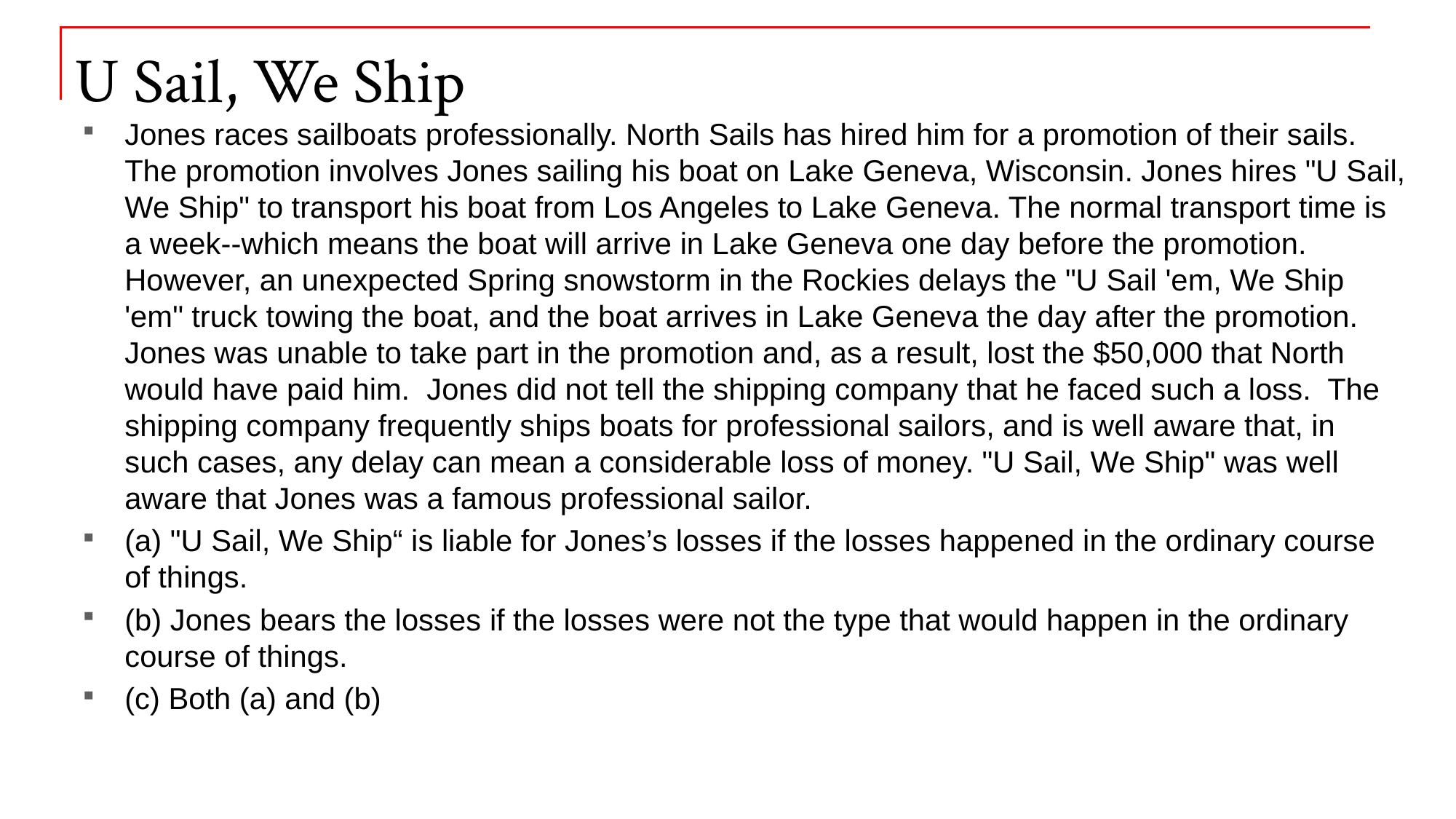

# U Sail, We Ship
Jones races sailboats professionally. North Sails has hired him for a promotion of their sails.  The promotion involves Jones sailing his boat on Lake Geneva, Wisconsin. Jones hires "U Sail, We Ship" to transport his boat from Los Angeles to Lake Geneva. The normal transport time is a week--which means the boat will arrive in Lake Geneva one day before the promotion.  However, an unexpected Spring snowstorm in the Rockies delays the "U Sail 'em, We Ship 'em" truck towing the boat, and the boat arrives in Lake Geneva the day after the promotion.  Jones was unable to take part in the promotion and, as a result, lost the $50,000 that North would have paid him.  Jones did not tell the shipping company that he faced such a loss.  The shipping company frequently ships boats for professional sailors, and is well aware that, in such cases, any delay can mean a considerable loss of money. "U Sail, We Ship" was well aware that Jones was a famous professional sailor.
(a) "U Sail, We Ship“ is liable for Jones’s losses if the losses happened in the ordinary course of things.
(b) Jones bears the losses if the losses were not the type that would happen in the ordinary course of things.
(c) Both (a) and (b)